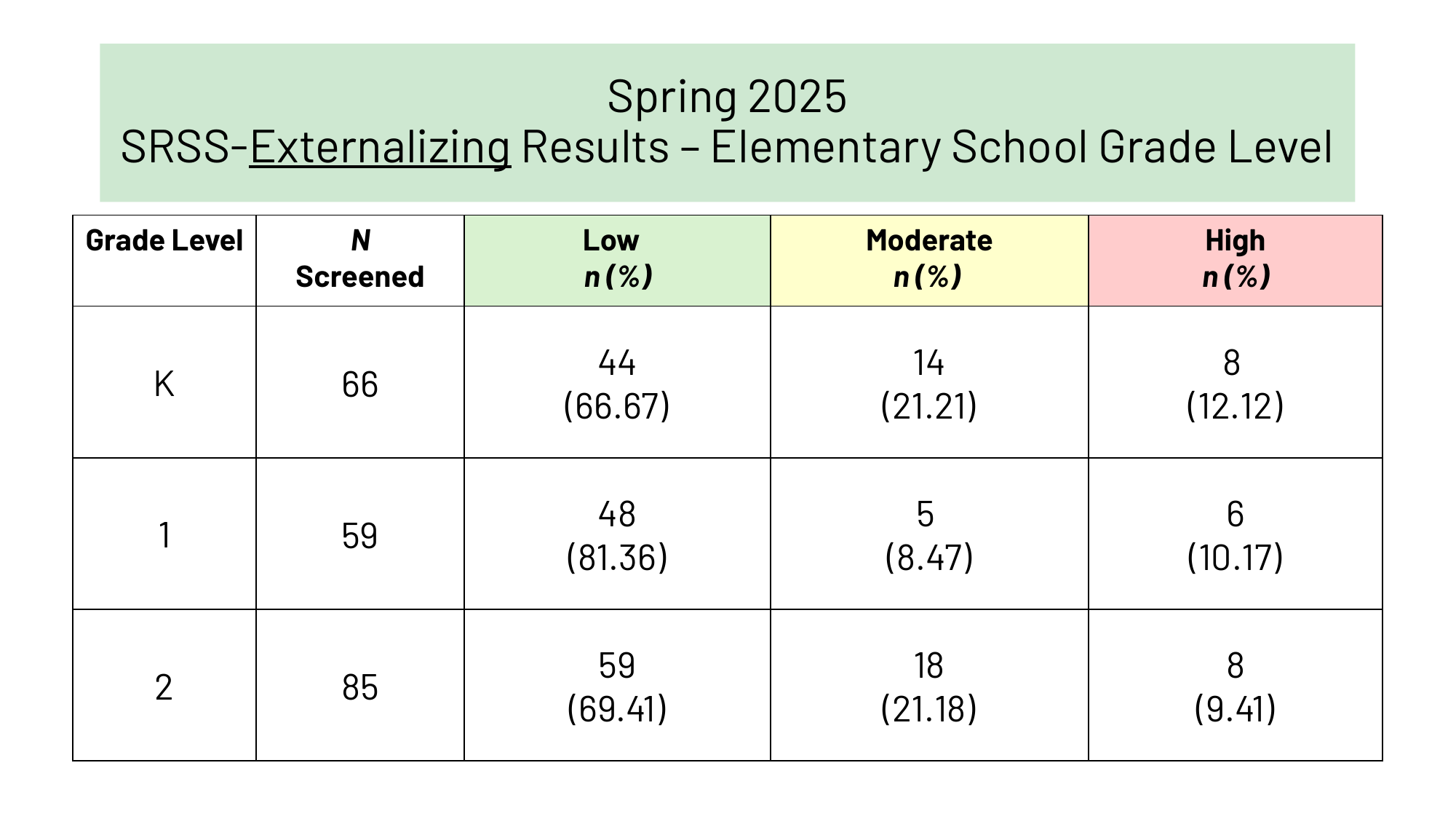

# Spring 2025 SRSS-Externalizing Results – Elementary School Grade Level
| Grade Level | N Screened | Low n (%) | Moderate n (%) | High n (%) |
| --- | --- | --- | --- | --- |
| K | 66 | 44 (66.67) | 14 (21.21) | 8 (12.12) |
| 1 | 59 | 48 (81.36) | 5 (8.47) | 6 (10.17) |
| 2 | 85 | 59 (69.41) | 18 (21.18) | 8 (9.41) |